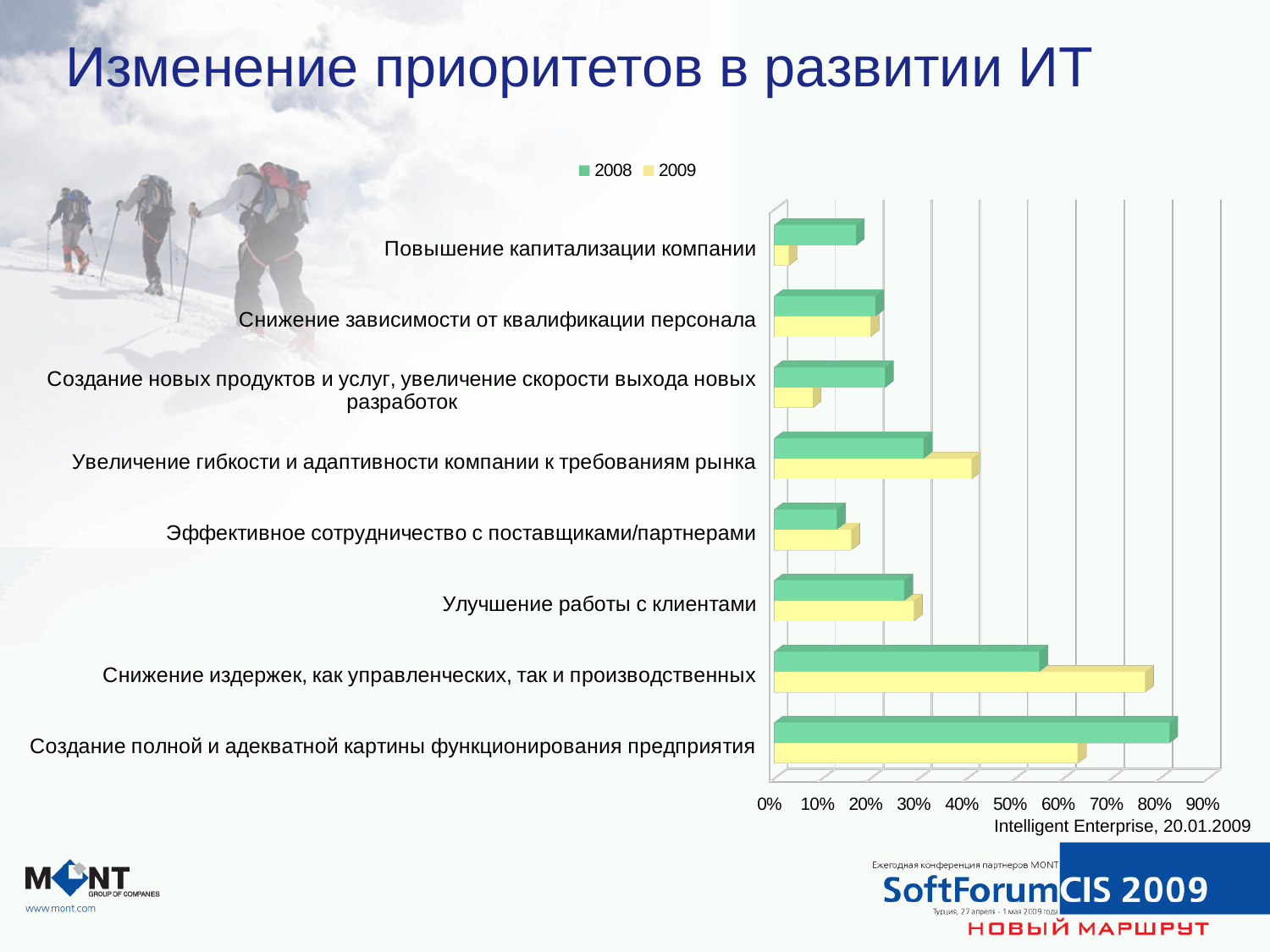

# Изменение приоритетов в развитии ИТ

[unsupported chart]

Intelligent Enterprise, 20.01.2009